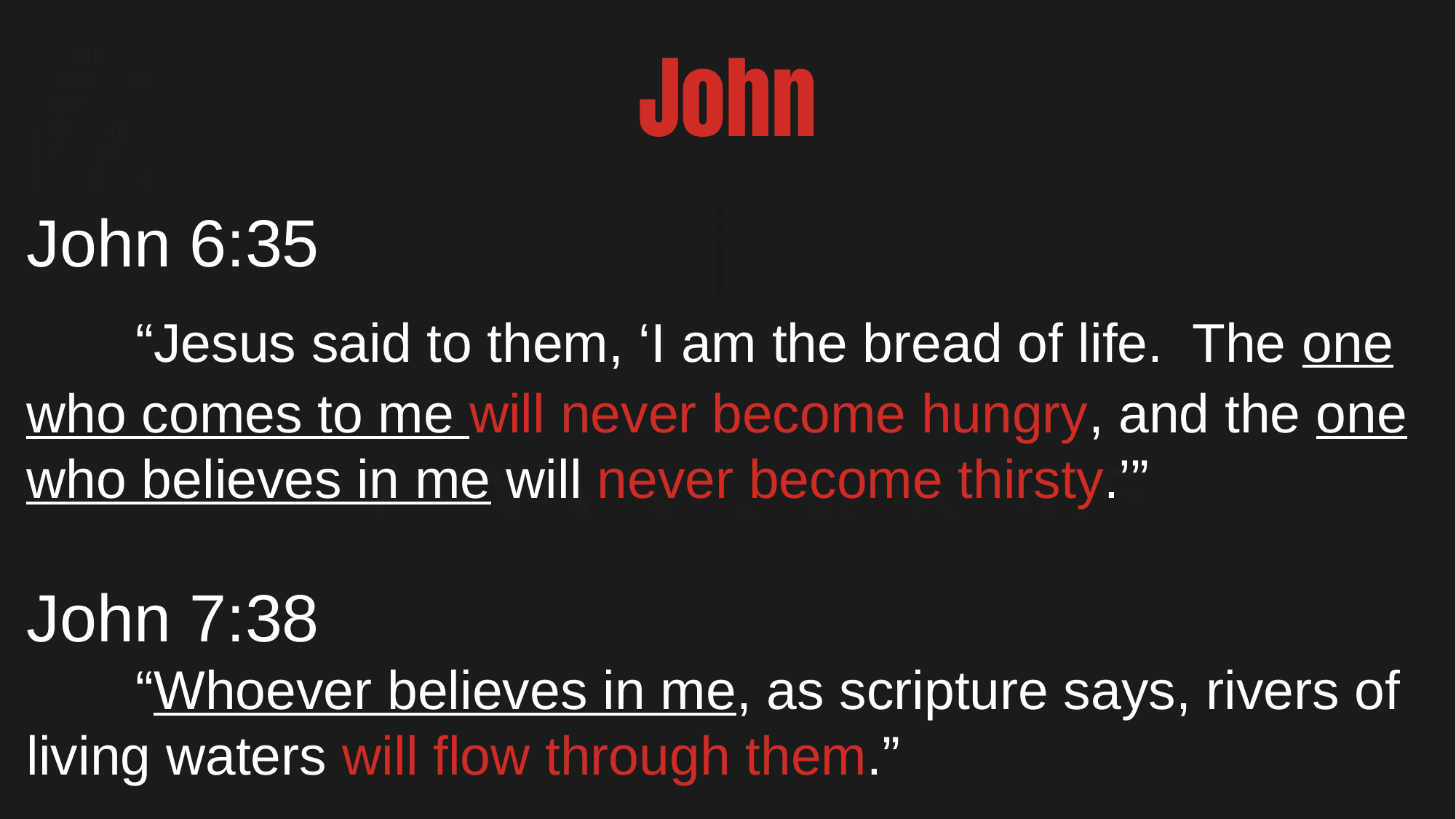

John
John 6:35
	“Jesus said to them, ‘I am the bread of life.  The one who comes to me will never become hungry, and the one who believes in me will never become thirsty.’”

John 7:38
	“Whoever believes in me, as scripture says, rivers of living waters will flow through them.”